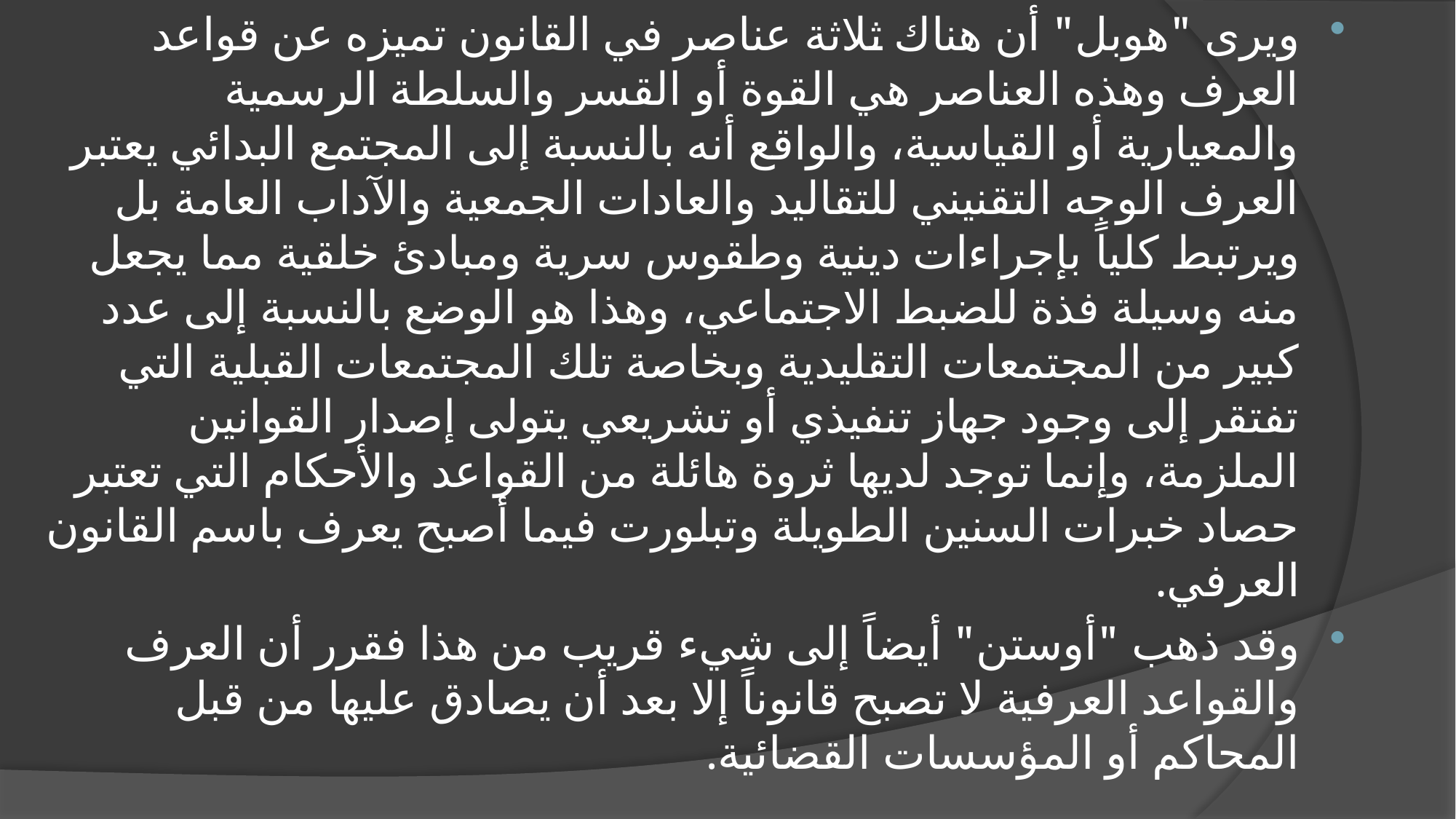

ويرى "هوبل" أن هناك ثلاثة عناصر في القانون تميزه عن قواعد العرف وهذه العناصر هي القوة أو القسر والسلطة الرسمية والمعيارية أو القياسية، والواقع أنه بالنسبة إلى المجتمع البدائي يعتبر العرف الوجه التقنيني للتقاليد والعادات الجمعية والآداب العامة بل ويرتبط كلياً بإجراءات دينية وطقوس سرية ومبادئ خلقية مما يجعل منه وسيلة فذة للضبط الاجتماعي، وهذا هو الوضع بالنسبة إلى عدد كبير من المجتمعات التقليدية وبخاصة تلك المجتمعات القبلية التي تفتقر إلى وجود جهاز تنفيذي أو تشريعي يتولى إصدار القوانين الملزمة، وإنما توجد لديها ثروة هائلة من القواعد والأحكام التي تعتبر حصاد خبرات السنين الطويلة وتبلورت فيما أصبح يعرف باسم القانون العرفي.
وقد ذهب "أوستن" أيضاً إلى شيء قريب من هذا فقرر أن العرف والقواعد العرفية لا تصبح قانوناً إلا بعد أن يصادق عليها من قبل المحاكم أو المؤسسات القضائية.